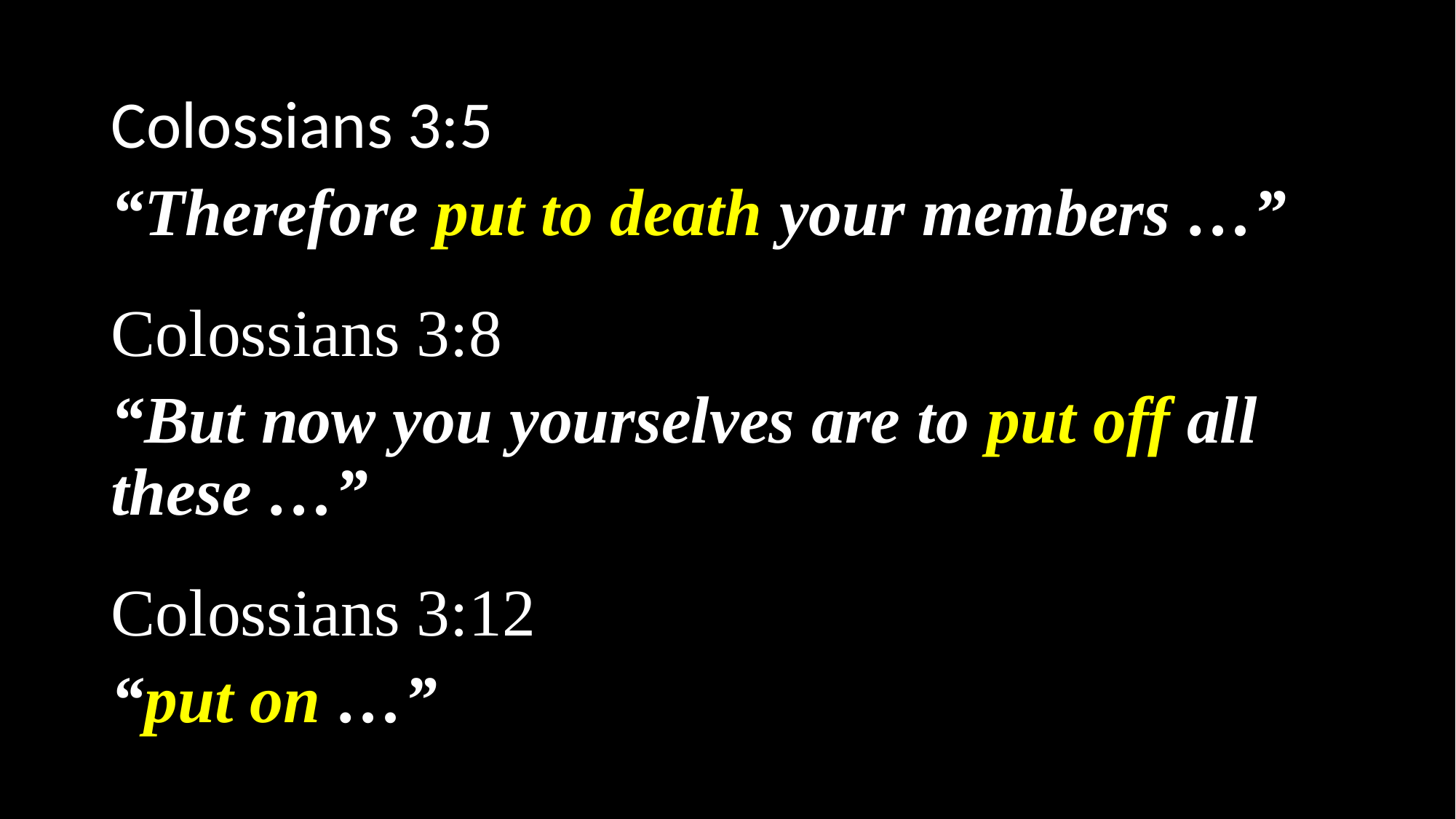

Colossians 3:5
“Therefore put to death your members …”

Colossians 3:8
“But now you yourselves are to put off all these …”

Colossians 3:12
“put on …”